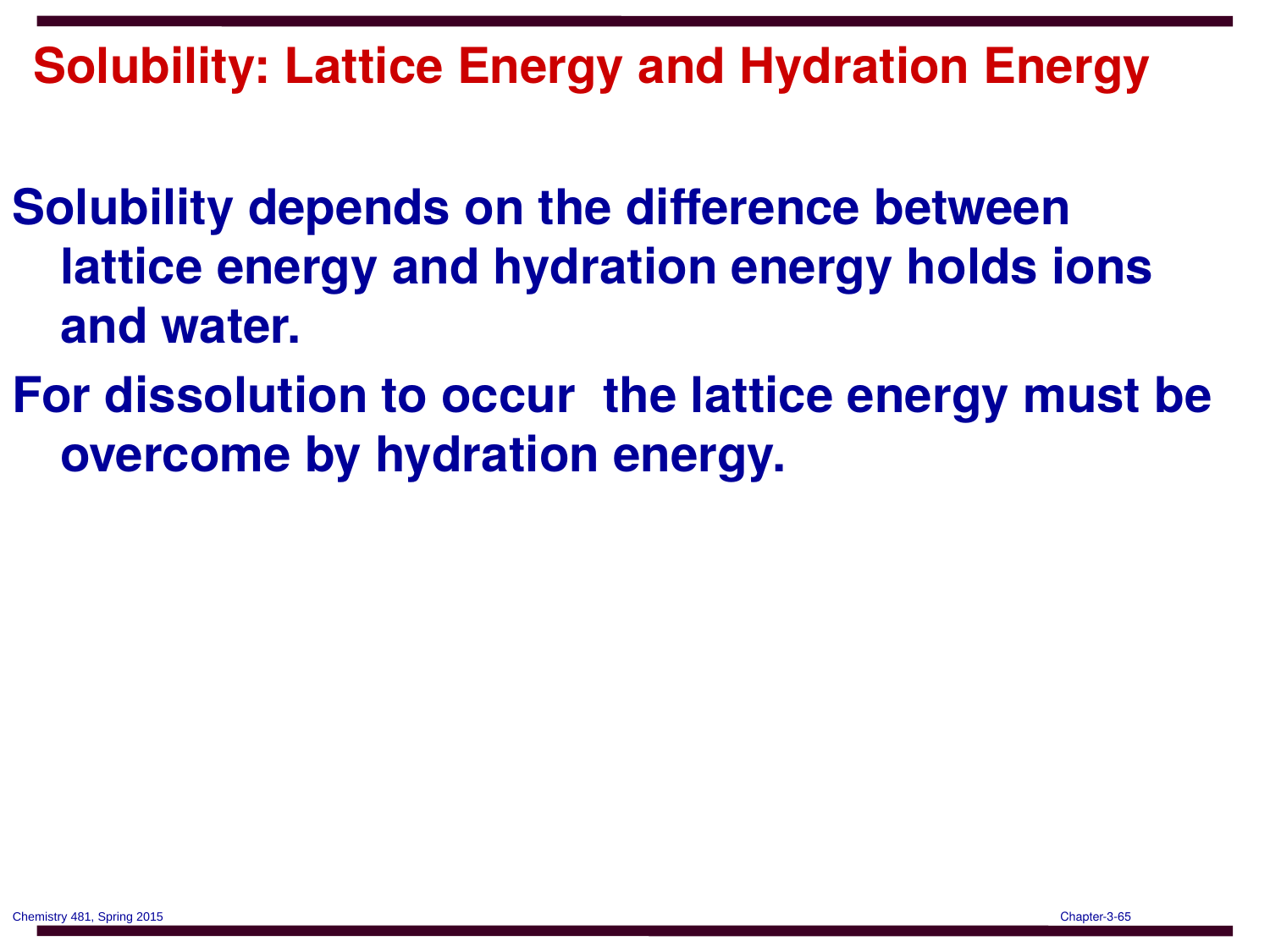

# Solubility: Lattice Energy and Hydration Energy
Solubility depends on the difference between  lattice energy and hydration energy holds ions and water.
For dissolution to occur  the lattice energy must be overcome by hydration energy.